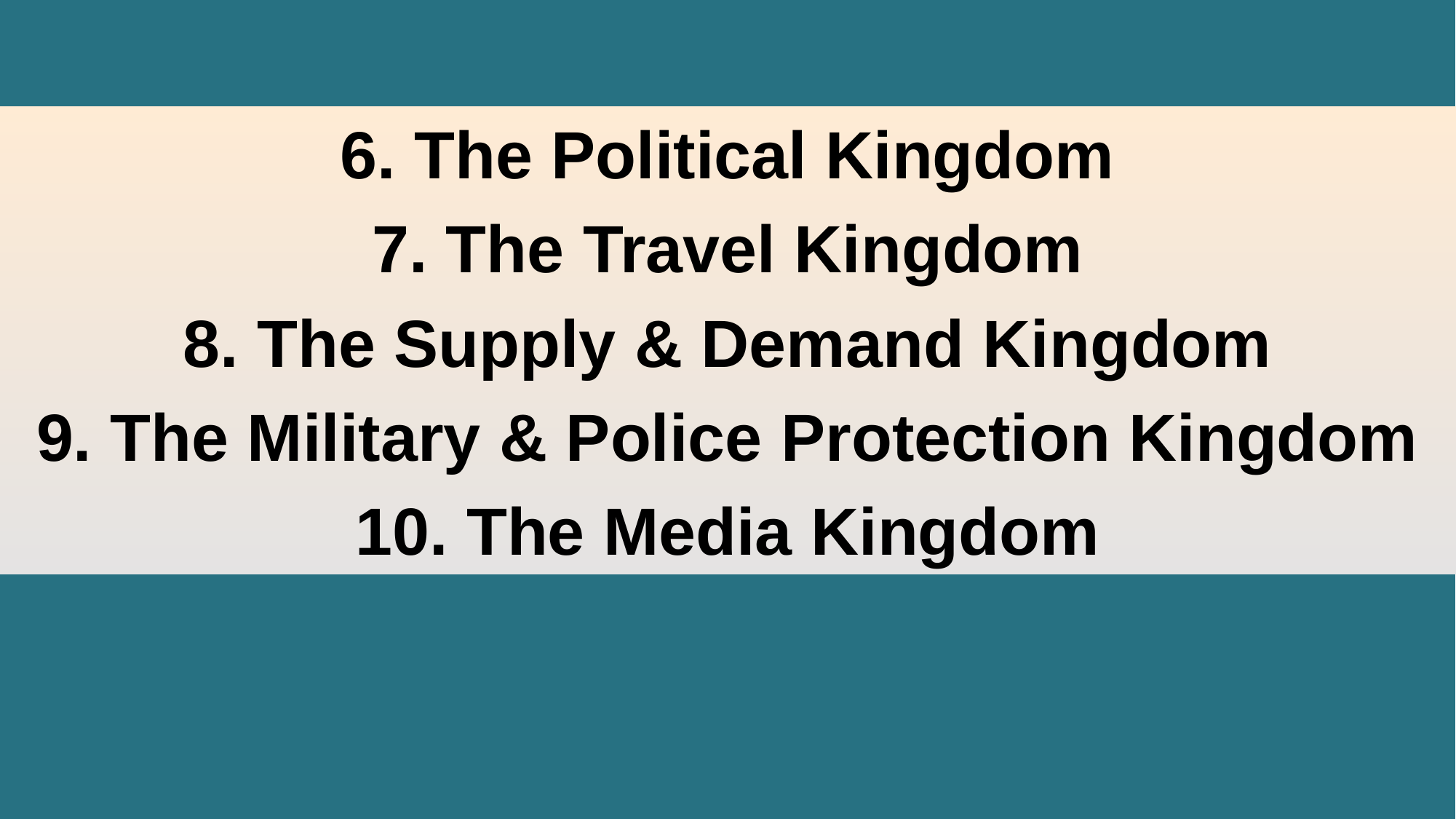

6. The Political Kingdom
7. The Travel Kingdom
8. The Supply & Demand Kingdom
9. The Military & Police Protection Kingdom
10. The Media Kingdom